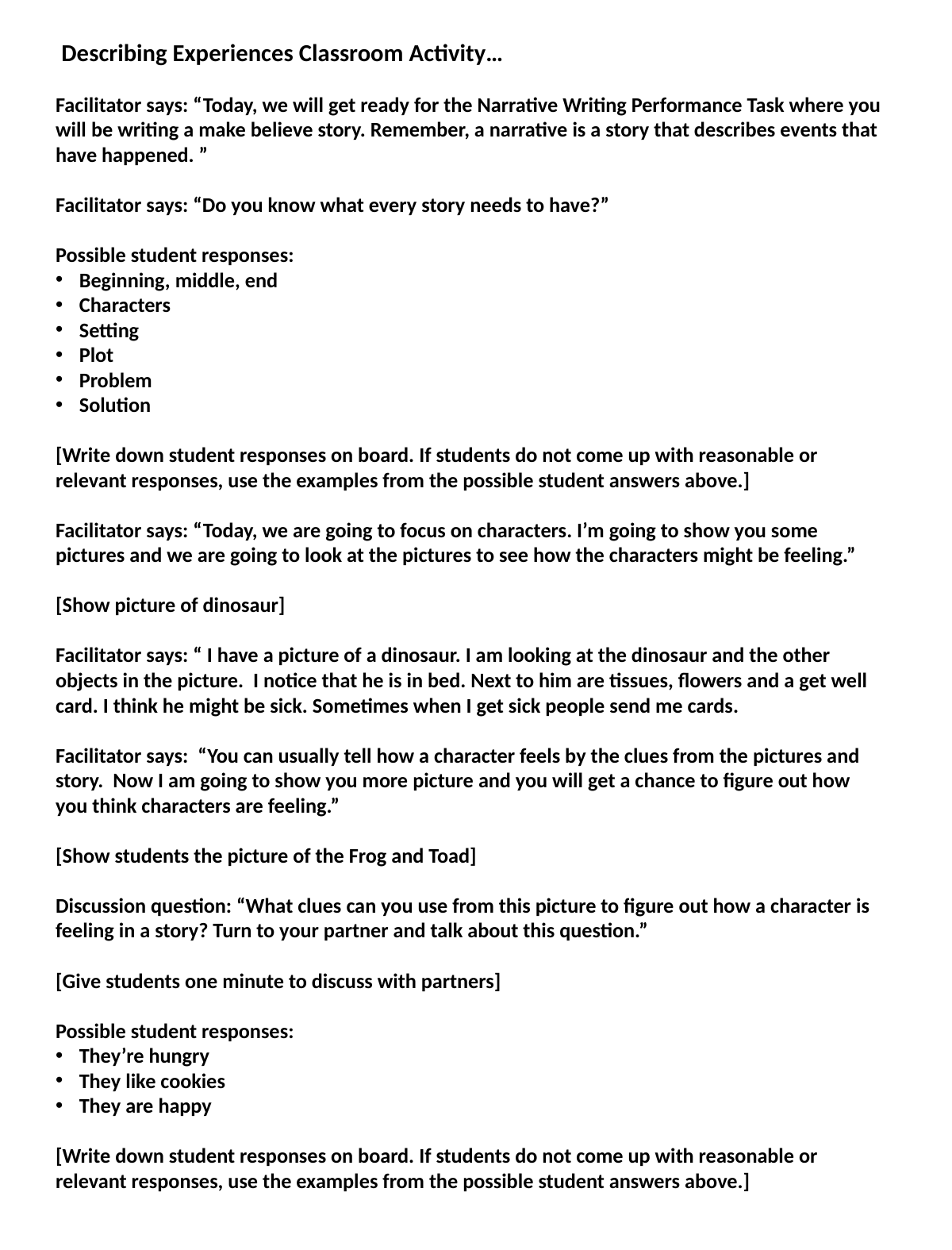

Describing Experiences Classroom Activity…

Facilitator says: “Today, we will get ready for the Narrative Writing Performance Task where you will be writing a make believe story. Remember, a narrative is a story that describes events that have happened. ”

Facilitator says: “Do you know what every story needs to have?”

Possible student responses:
Beginning, middle, end
Characters
Setting
Plot
Problem
Solution

[Write down student responses on board. If students do not come up with reasonable or relevant responses, use the examples from the possible student answers above.]

Facilitator says: “Today, we are going to focus on characters. I’m going to show you some pictures and we are going to look at the pictures to see how the characters might be feeling.”

[Show picture of dinosaur]
Facilitator says: “ I have a picture of a dinosaur. I am looking at the dinosaur and the other objects in the picture.  I notice that he is in bed. Next to him are tissues, flowers and a get well card. I think he might be sick. Sometimes when I get sick people send me cards.

Facilitator says:  “You can usually tell how a character feels by the clues from the pictures and story.  Now I am going to show you more picture and you will get a chance to figure out how you think characters are feeling.”

[Show students the picture of the Frog and Toad]

Discussion question: “What clues can you use from this picture to figure out how a character is feeling in a story? Turn to your partner and talk about this question.”

[Give students one minute to discuss with partners]

Possible student responses:
They’re hungry
They like cookies
They are happy

[Write down student responses on board. If students do not come up with reasonable or relevant responses, use the examples from the possible student answers above.]